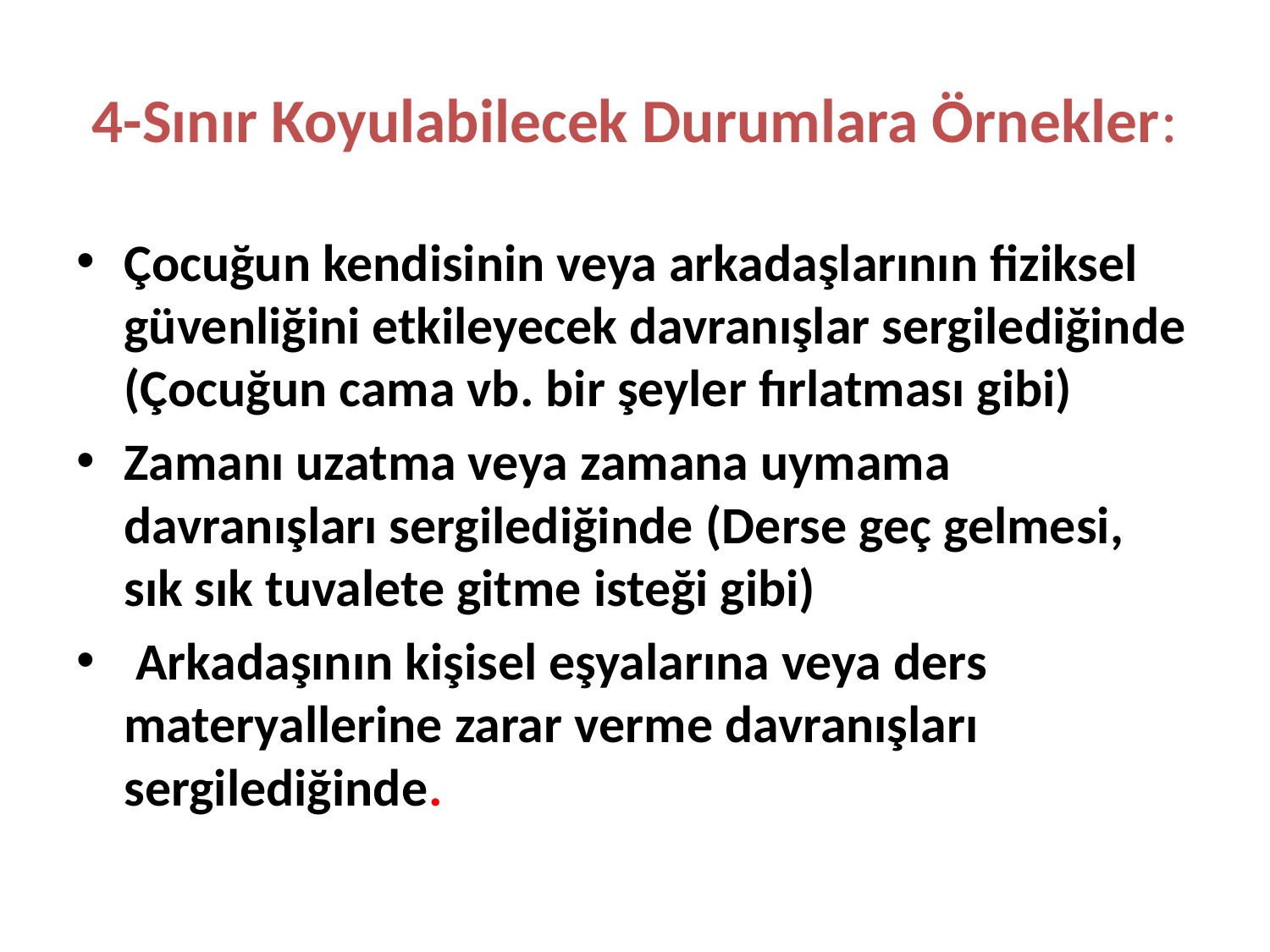

# 4-Sınır Koyulabilecek Durumlara Örnekler:
Çocuğun kendisinin veya arkadaşlarının fiziksel güvenliğini etkileyecek davranışlar sergilediğinde (Çocuğun cama vb. bir şeyler fırlatması gibi)
Zamanı uzatma veya zamana uymama davranışları sergilediğinde (Derse geç gelmesi, sık sık tuvalete gitme isteği gibi)
 Arkadaşının kişisel eşyalarına veya ders materyallerine zarar verme davranışları sergilediğinde.